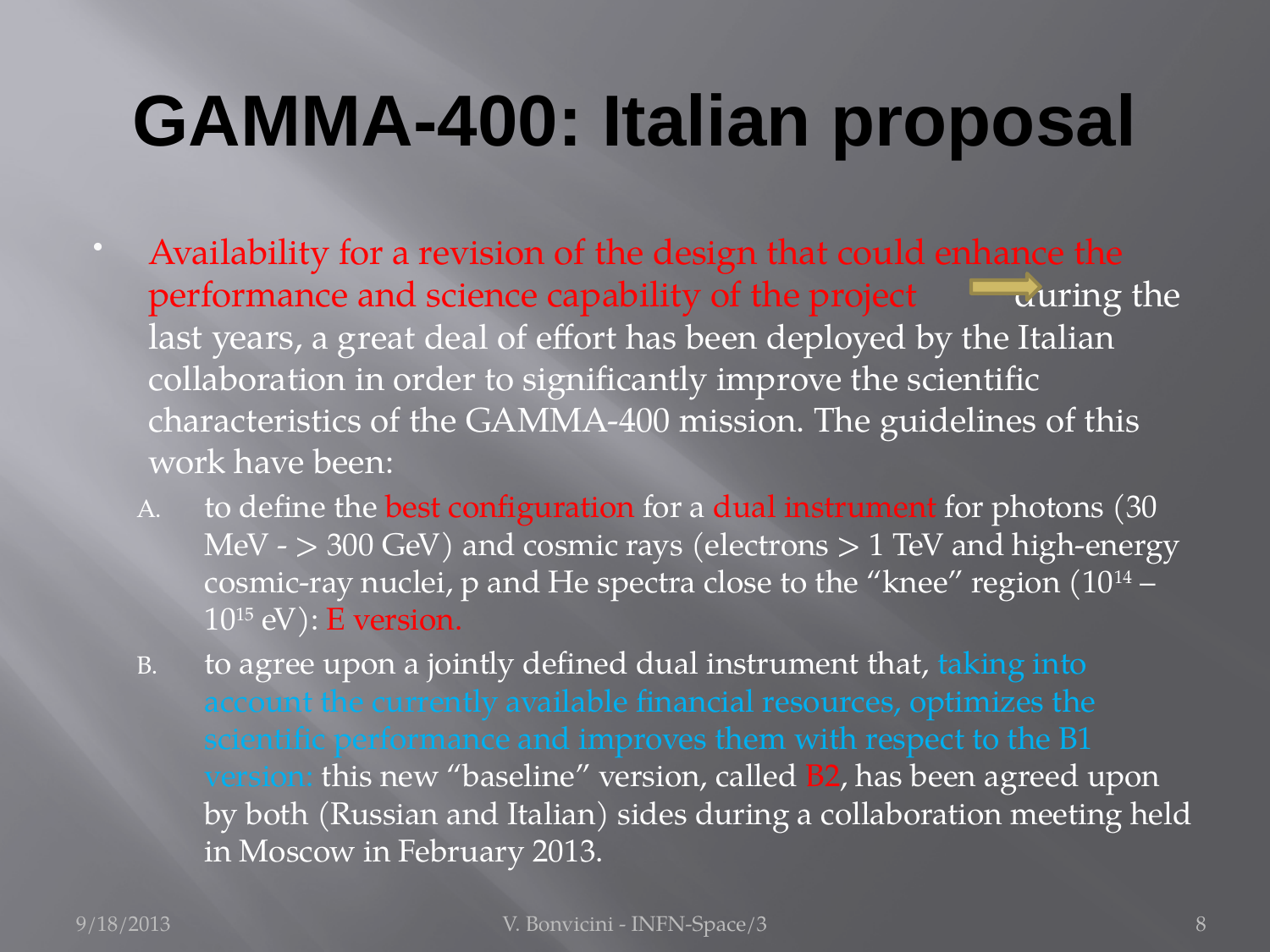

# GAMMA-400: Italian proposal
Availability for a revision of the design that could enhance the performance and science capability of the project           during the last years, a great deal of effort has been deployed by the Italian collaboration in order to significantly improve the scientific characteristics of the GAMMA-400 mission. The guidelines of this work have been:
to define the best configuration for a dual instrument for photons (30 MeV - > 300 GeV) and cosmic rays (electrons > 1 TeV and high-energy cosmic-ray nuclei, p and He spectra close to the “knee” region (1014 – 1015 eV): E version.
to agree upon a jointly defined dual instrument that, taking into account the currently available financial resources, optimizes the scientific performance and improves them with respect to the B1 version: this new “baseline” version, called B2, has been agreed upon by both (Russian and Italian) sides during a collaboration meeting held in Moscow in February 2013.

9/18/2013
V. Bonvicini - INFN-Space/3
8